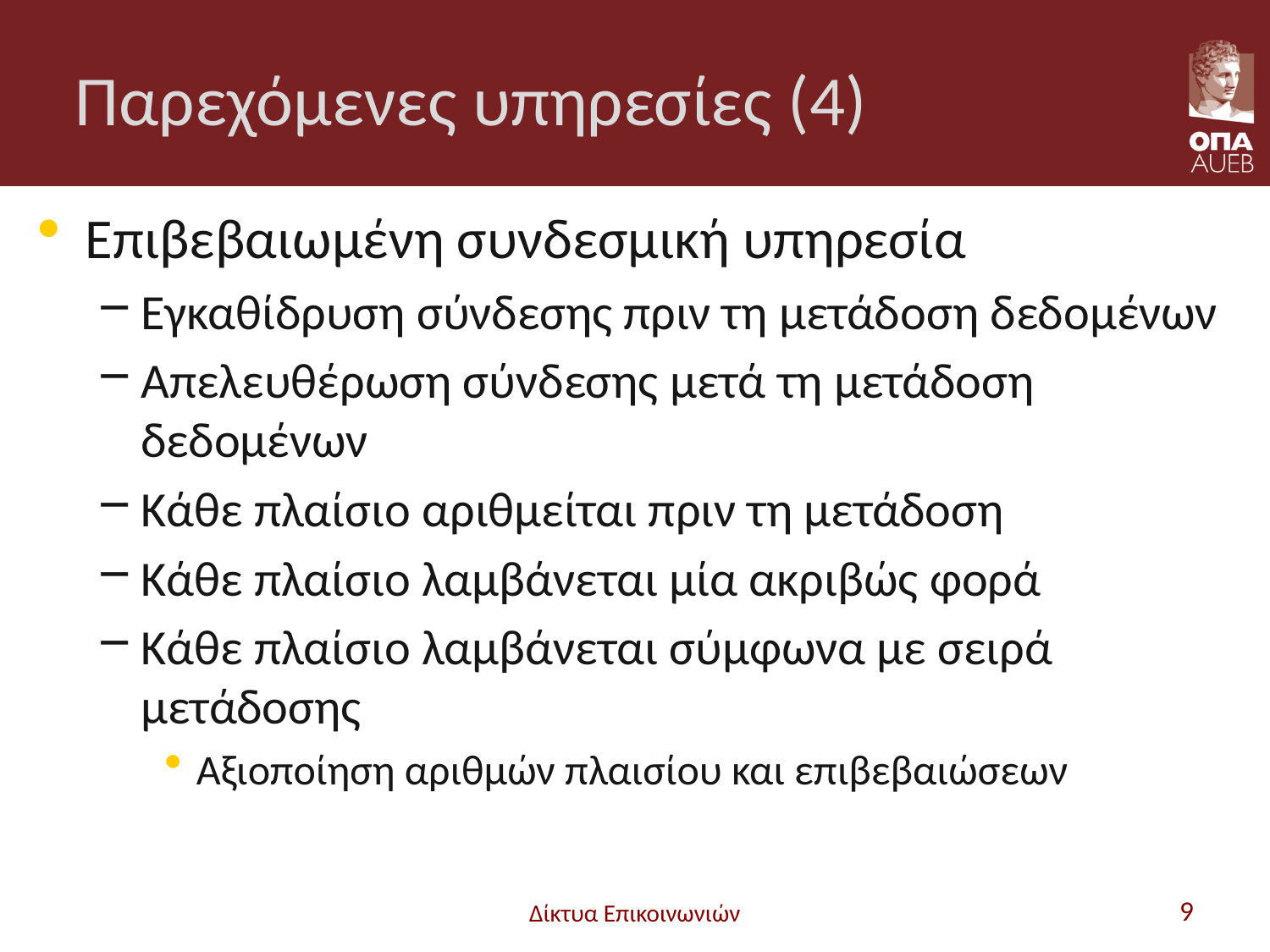

# Παρεχόμενες υπηρεσίες (4)
Επιβεβαιωμένη συνδεσμική υπηρεσία
Εγκαθίδρυση σύνδεσης πριν τη μετάδοση δεδομένων
Απελευθέρωση σύνδεσης μετά τη μετάδοση δεδομένων
Κάθε πλαίσιο αριθμείται πριν τη μετάδοση
Κάθε πλαίσιο λαμβάνεται μία ακριβώς φορά
Κάθε πλαίσιο λαμβάνεται σύμφωνα με σειρά μετάδοσης
Αξιοποίηση αριθμών πλαισίου και επιβεβαιώσεων
Δίκτυα Επικοινωνιών
9